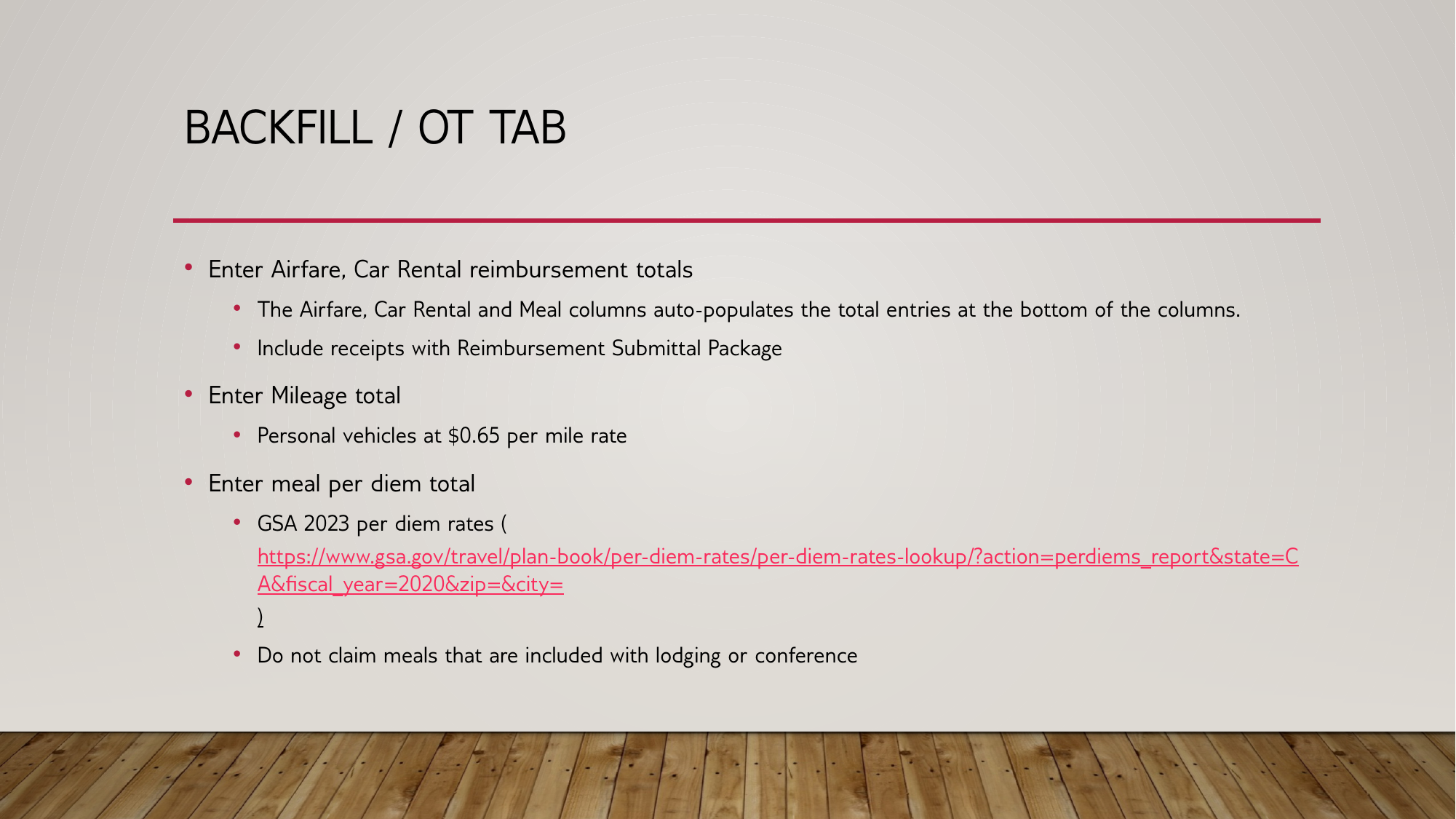

# Backfill / OT Tab
Enter Airfare, Car Rental reimbursement totals
The Airfare, Car Rental and Meal columns auto-populates the total entries at the bottom of the columns.
Include receipts with Reimbursement Submittal Package
Enter Mileage total
Personal vehicles at $0.65 per mile rate
Enter meal per diem total
GSA 2023 per diem rates (https://www.gsa.gov/travel/plan-book/per-diem-rates/per-diem-rates-lookup/?action=perdiems_report&state=CA&fiscal_year=2020&zip=&city=)
Do not claim meals that are included with lodging or conference